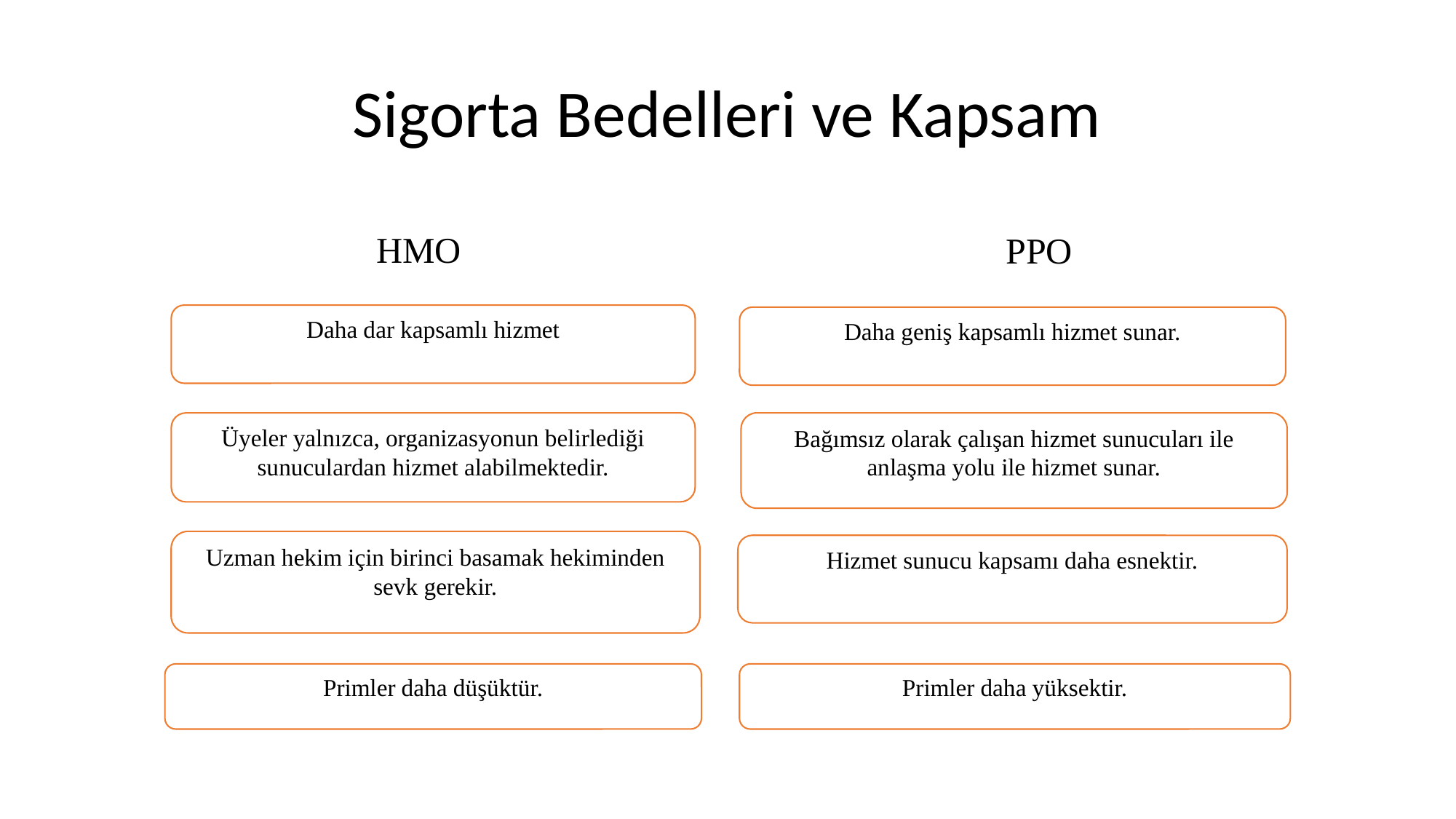

# Sigorta Bedelleri ve Kapsam
HMO
PPO
Daha dar kapsamlı hizmet
Daha geniş kapsamlı hizmet sunar.
Bağımsız olarak çalışan hizmet sunucuları ile anlaşma yolu ile hizmet sunar.
Üyeler yalnızca, organizasyonun belirlediği sunuculardan hizmet alabilmektedir.
Uzman hekim için birinci basamak hekiminden sevk gerekir.
Hizmet sunucu kapsamı daha esnektir.
Primler daha yüksektir.
Primler daha düşüktür.